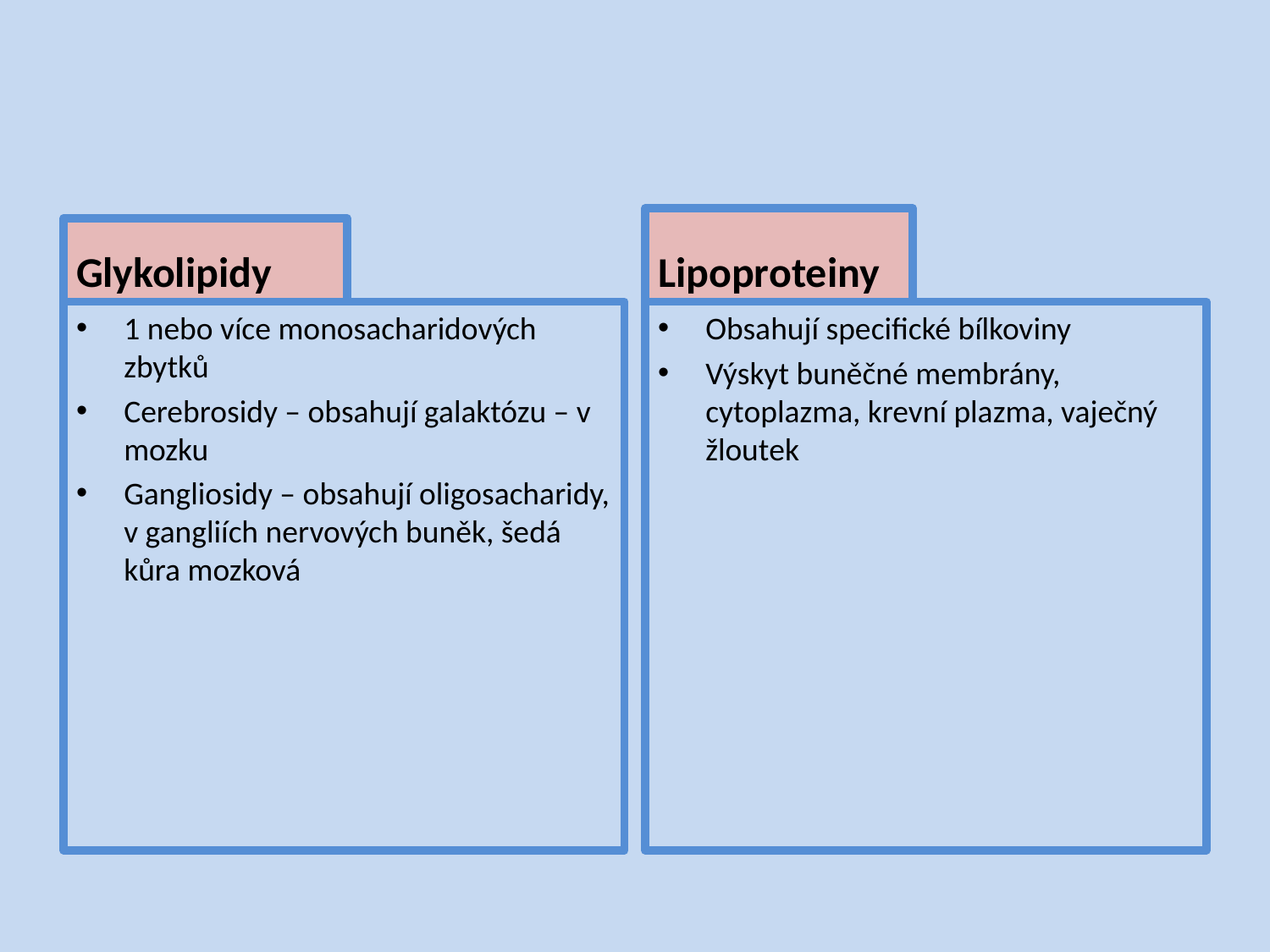

Lipoproteiny
Glykolipidy
1 nebo více monosacharidových zbytků
Cerebrosidy – obsahují galaktózu – v mozku
Gangliosidy – obsahují oligosacharidy, v gangliích nervových buněk, šedá kůra mozková
Obsahují specifické bílkoviny
Výskyt buněčné membrány, cytoplazma, krevní plazma, vaječný žloutek